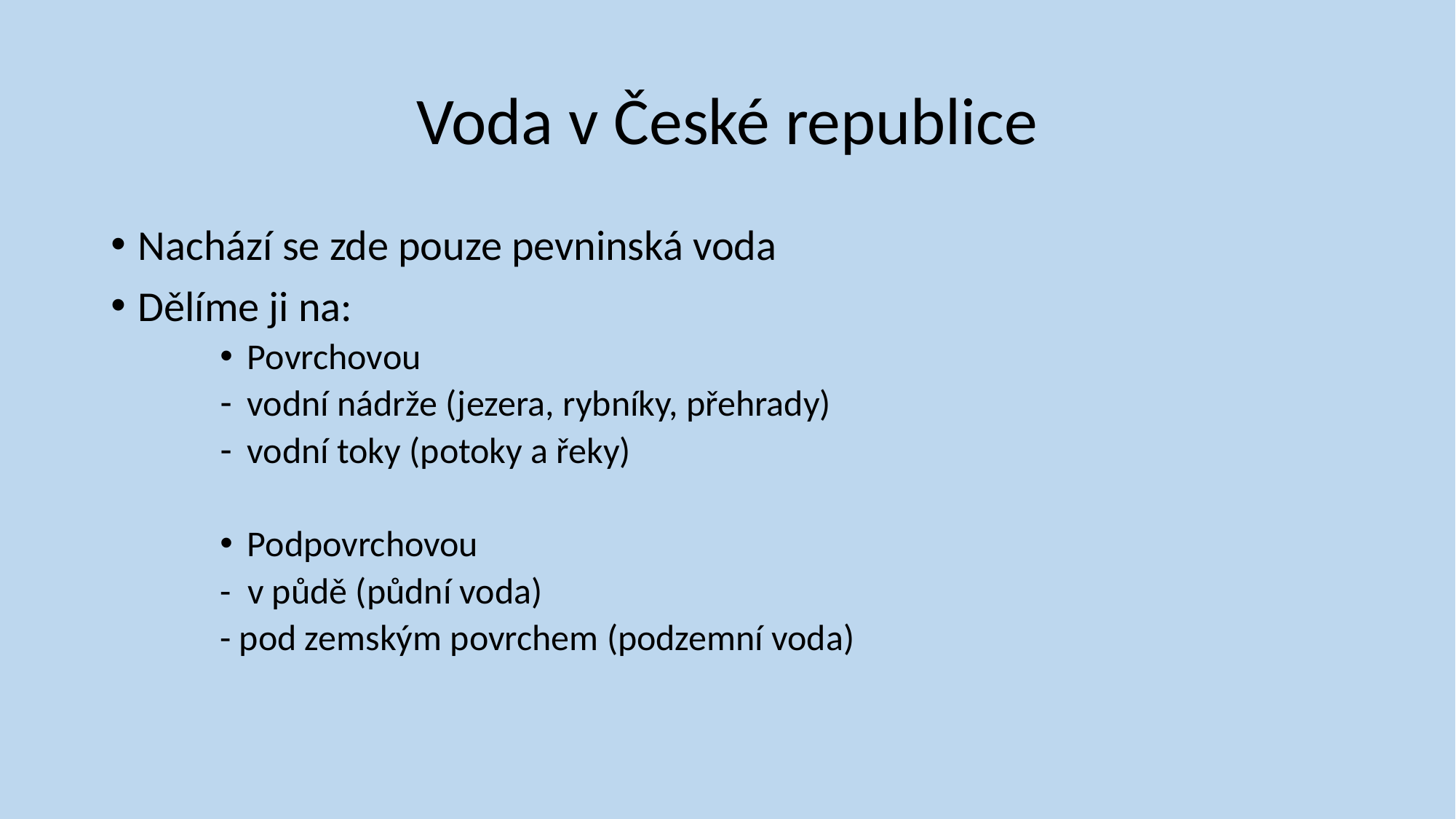

# Voda v České republice
Nachází se zde pouze pevninská voda
Dělíme ji na:
Povrchovou
vodní nádrže (jezera, rybníky, přehrady)
vodní toky (potoky a řeky)

Podpovrchovou
-  v půdě (půdní voda)
- pod zemským povrchem (podzemní voda)